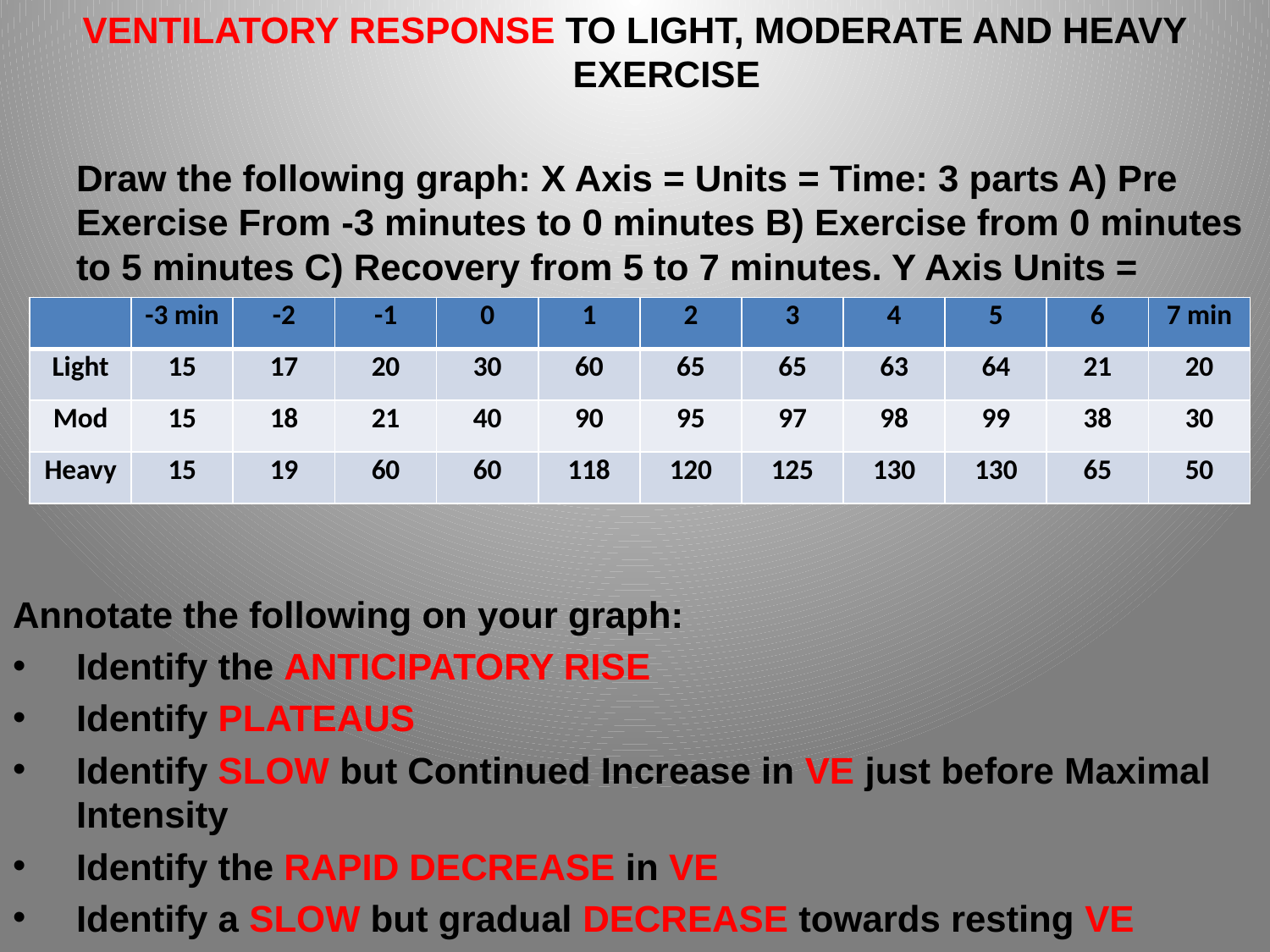

VENTILATORY RESPONSE TO LIGHT, MODERATE AND HEAVY EXERCISE

	Draw the following graph: X Axis = Units = Time: 3 parts A) Pre Exercise From -3 minutes to 0 minutes B) Exercise from 0 minutes to 5 minutes C) Recovery from 5 to 7 minutes. Y Axis Units = Minute Volume (VE) from 0 to 140 L/minute. Now plot the following coordinates for the 3 Exercise Lines

Annotate the following on your graph:
Identify the ANTICIPATORY RISE
Identify PLATEAUS
Identify SLOW but Continued Increase in VE just before Maximal Intensity
Identify the RAPID DECREASE in VE
Identify a SLOW but gradual DECREASE towards resting VE
CAN YOU EXPLAIN HOW THE BODY
REGULATES AND CONTROLS THIS
|  | -3 min | -2 | -1 | 0 | 1 | 2 | 3 | 4 | 5 | 6 | 7 min |
| --- | --- | --- | --- | --- | --- | --- | --- | --- | --- | --- | --- |
| Light | 15 | 17 | 20 | 30 | 60 | 65 | 65 | 63 | 64 | 21 | 20 |
| Mod | 15 | 18 | 21 | 40 | 90 | 95 | 97 | 98 | 99 | 38 | 30 |
| Heavy | 15 | 19 | 60 | 60 | 118 | 120 | 125 | 130 | 130 | 65 | 50 |